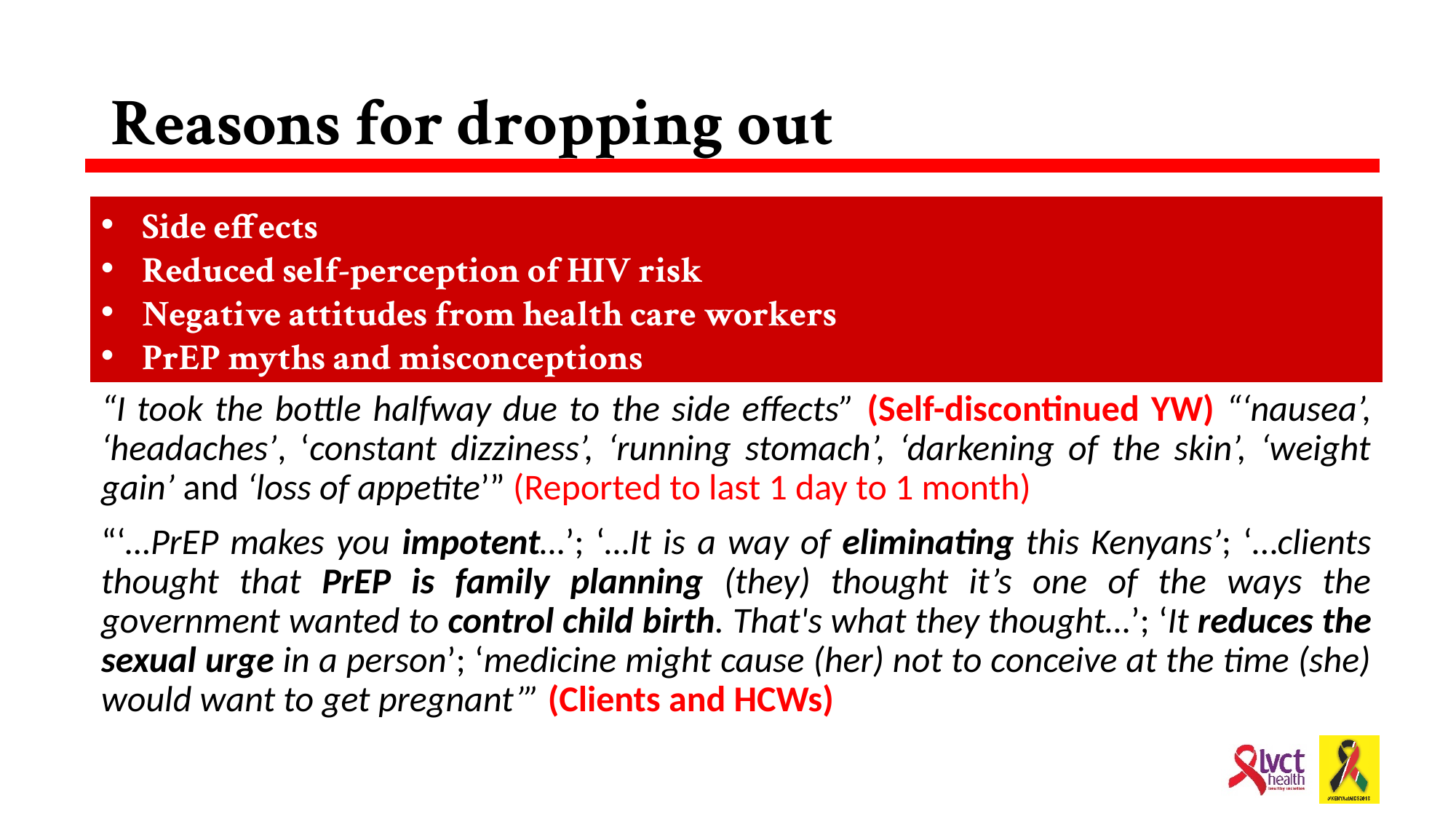

# Reasons for dropping out
Side effects
Reduced self-perception of HIV risk
Negative attitudes from health care workers
PrEP myths and misconceptions
“I took the bottle halfway due to the side effects” (Self-discontinued YW) “‘nausea’, ‘headaches’, ‘constant dizziness’, ‘running stomach’, ‘darkening of the skin’, ‘weight gain’ and ‘loss of appetite’” (Reported to last 1 day to 1 month)
“‘…PrEP makes you impotent…’; ‘…It is a way of eliminating this Kenyans’; ‘…clients thought that PrEP is family planning (they) thought it’s one of the ways the government wanted to control child birth. That's what they thought…’; ‘It reduces the sexual urge in a person’; ‘medicine might cause (her) not to conceive at the time (she) would want to get pregnant’” (Clients and HCWs)